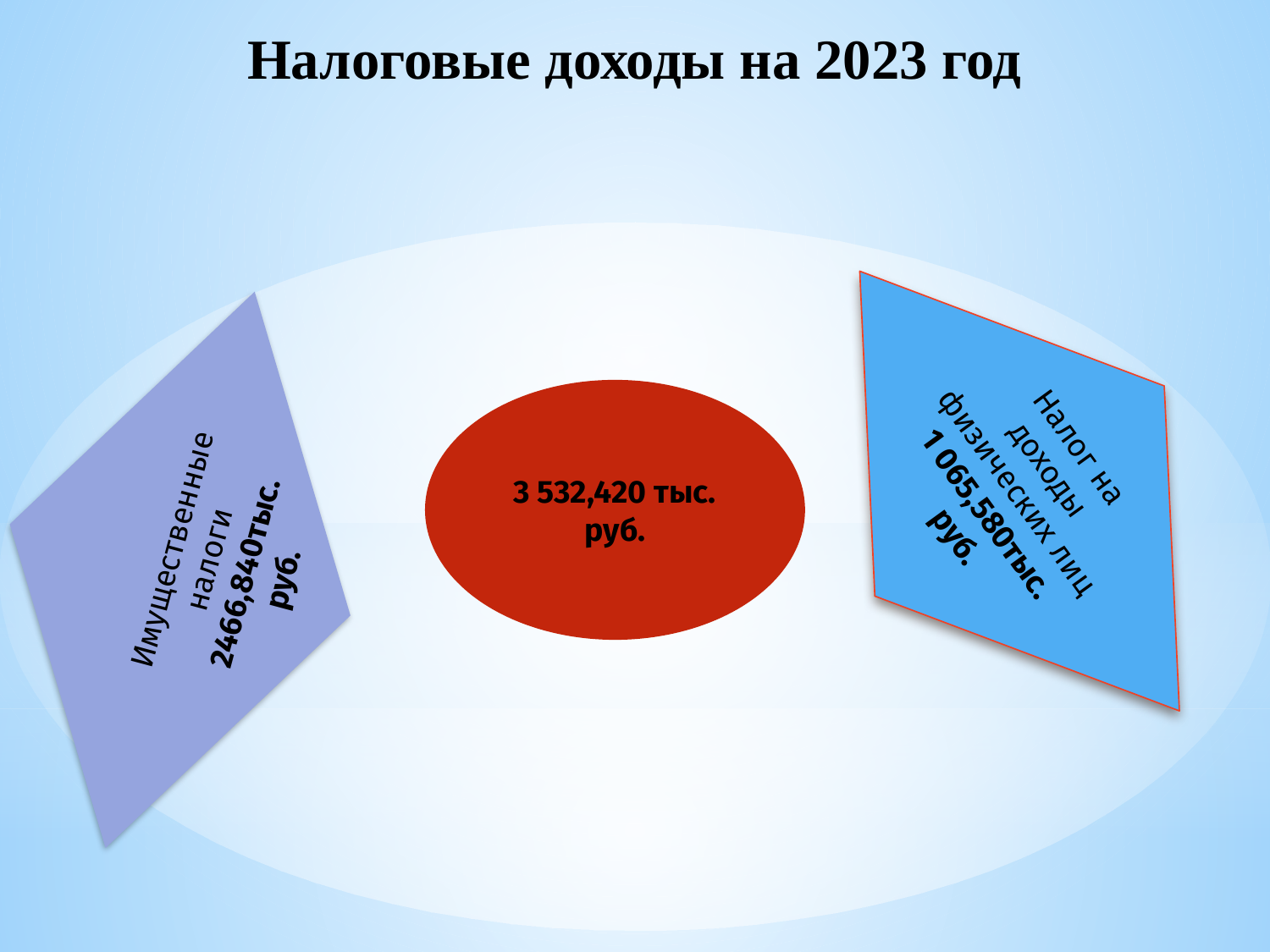

# Налоговые доходы на 2023 год
Налог на доходы физических лиц
1 065,580тыс. руб.
3 532,420 тыс. руб.
Имущественные налоги 2466,840тыс.  руб.